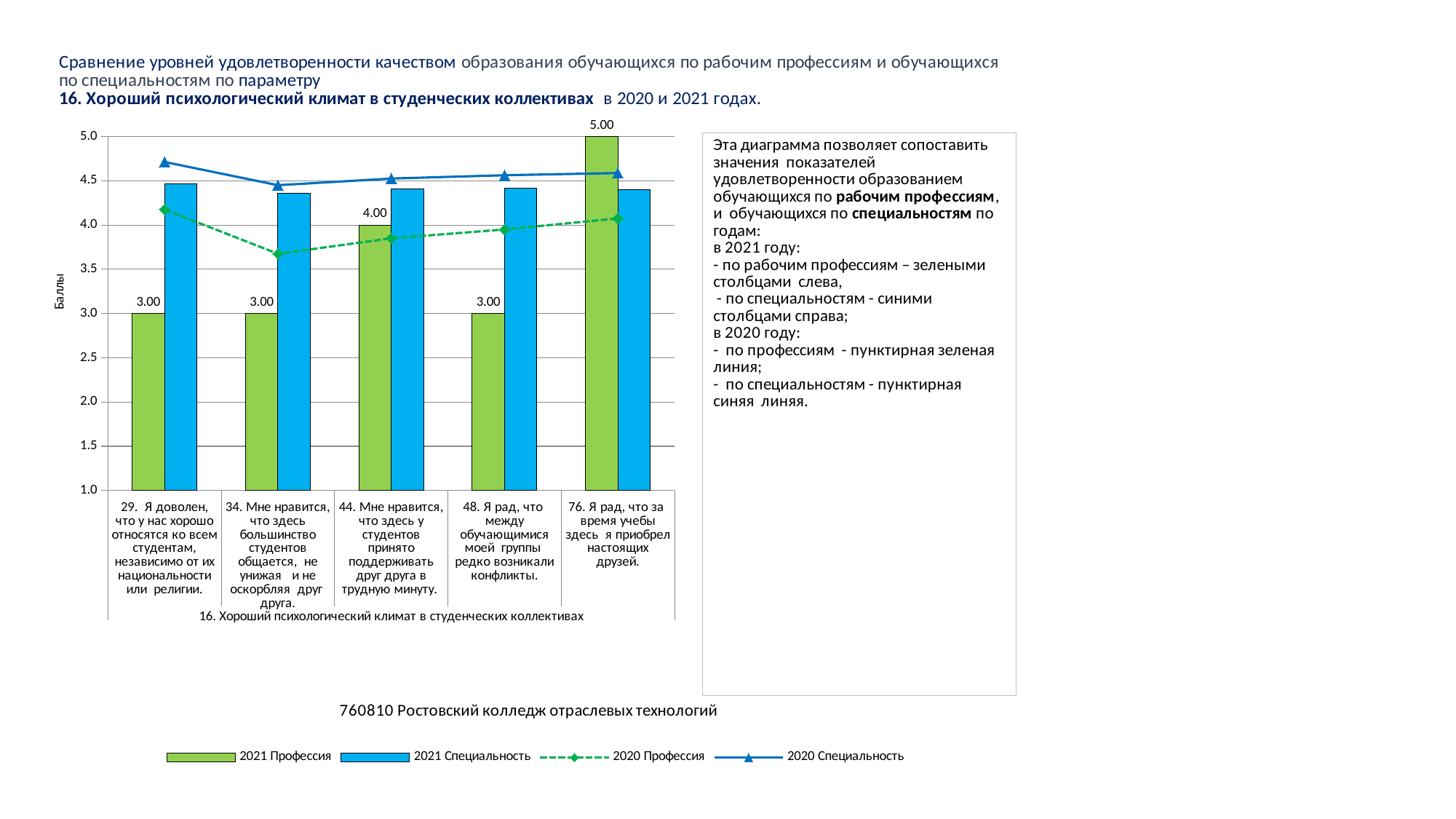

### Chart

| Category | 2021 Профессия | 2021 Специальность | 2020 Профессия | 2020 Специальность |
|---|---|---|---|---|
| 29.  Я доволен, что у нас хорошо относятся ко всем студентам, независимо от их национальности или  религии. | 3.0 | 4.46360153256705 | 4.175 | 4.7125 |
| 34. Мне нравится, что здесь большинство студентов общается,  не унижая   и не оскорбляя  друг  друга. | 3.0 | 4.360153256704981 | 3.675 | 4.45 |
| 44. Мне нравится, что здесь у студентов принято поддерживать друг друга в трудную минуту.  | 4.0 | 4.406130268199234 | 3.85 | 4.525 |
| 48. Я рад, что  между обучающимися моей  группы  редко возникали конфликты. | 3.0 | 4.413793103448276 | 3.95 | 4.5625 |
| 76. Я рад, что за  время учебы здесь  я приобрел настоящих друзей. | 5.0 | 4.402298850574713 | 4.075 | 4.5875 |